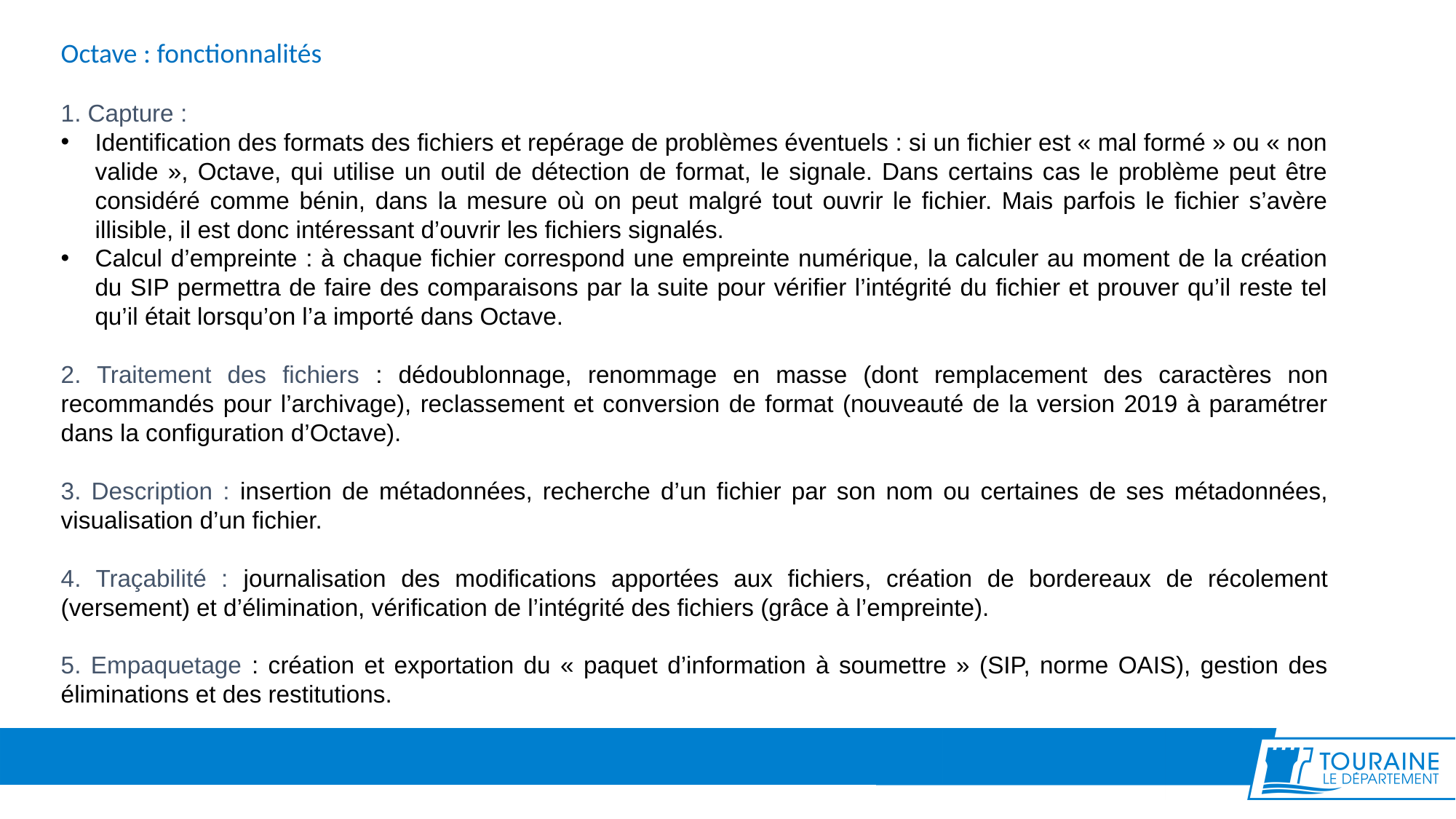

Octave : fonctionnalités

1. Capture :
Identification des formats des fichiers et repérage de problèmes éventuels : si un fichier est « mal formé » ou « non valide », Octave, qui utilise un outil de détection de format, le signale. Dans certains cas le problème peut être considéré comme bénin, dans la mesure où on peut malgré tout ouvrir le fichier. Mais parfois le fichier s’avère illisible, il est donc intéressant d’ouvrir les fichiers signalés.
Calcul d’empreinte : à chaque fichier correspond une empreinte numérique, la calculer au moment de la création du SIP permettra de faire des comparaisons par la suite pour vérifier l’intégrité du fichier et prouver qu’il reste tel qu’il était lorsqu’on l’a importé dans Octave.

2. Traitement des fichiers : dédoublonnage, renommage en masse (dont remplacement des caractères non recommandés pour l’archivage), reclassement et conversion de format (nouveauté de la version 2019 à paramétrer dans la configuration d’Octave).

3. Description : insertion de métadonnées, recherche d’un fichier par son nom ou certaines de ses métadonnées, visualisation d’un fichier.

4. Traçabilité : journalisation des modifications apportées aux fichiers, création de bordereaux de récolement (versement) et d’élimination, vérification de l’intégrité des fichiers (grâce à l’empreinte).

5. Empaquetage : création et exportation du « paquet d’information à soumettre » (SIP, norme OAIS), gestion des éliminations et des restitutions.